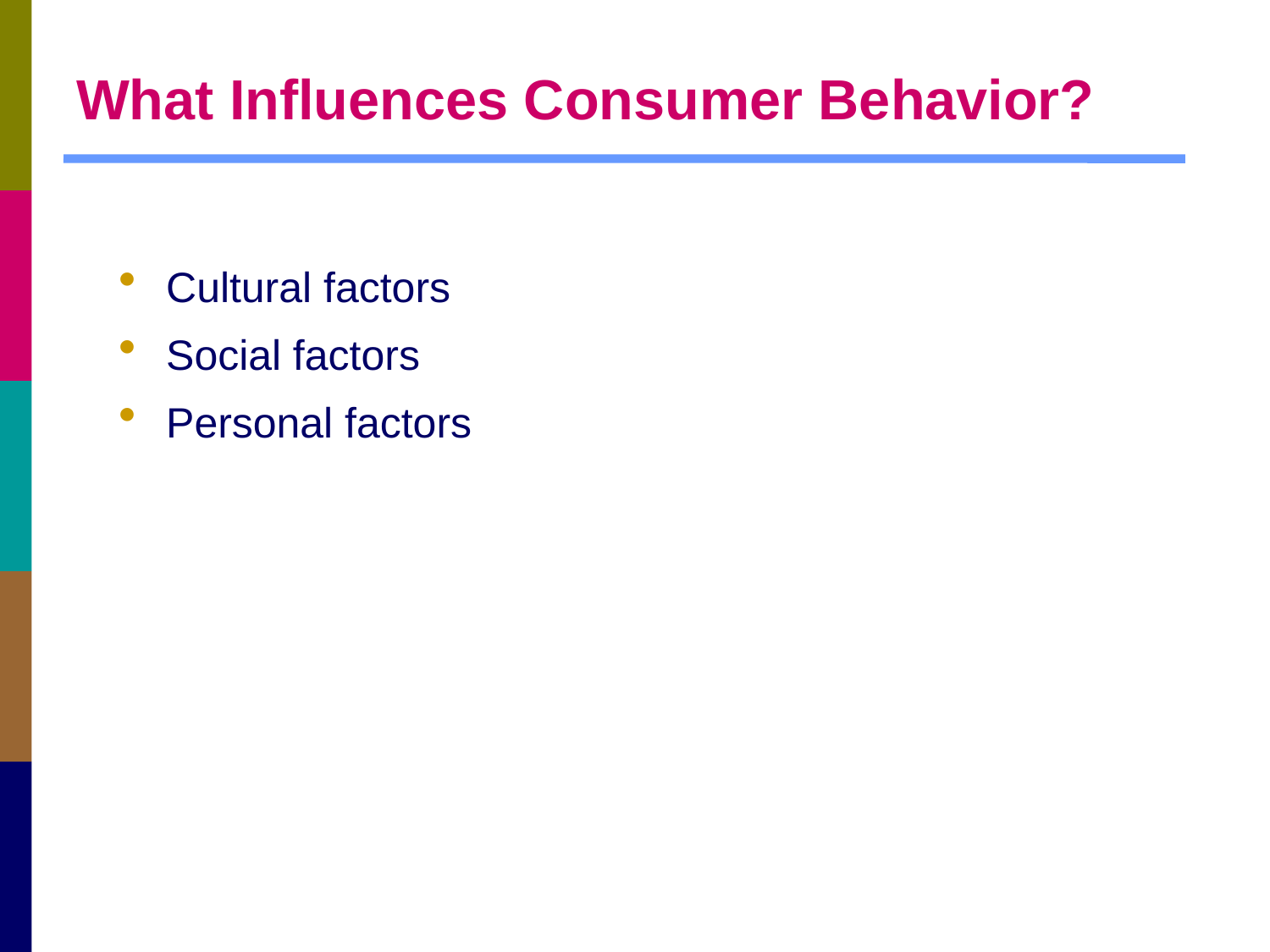

# What Influences Consumer Behavior?
Cultural factors
Social factors
Personal factors